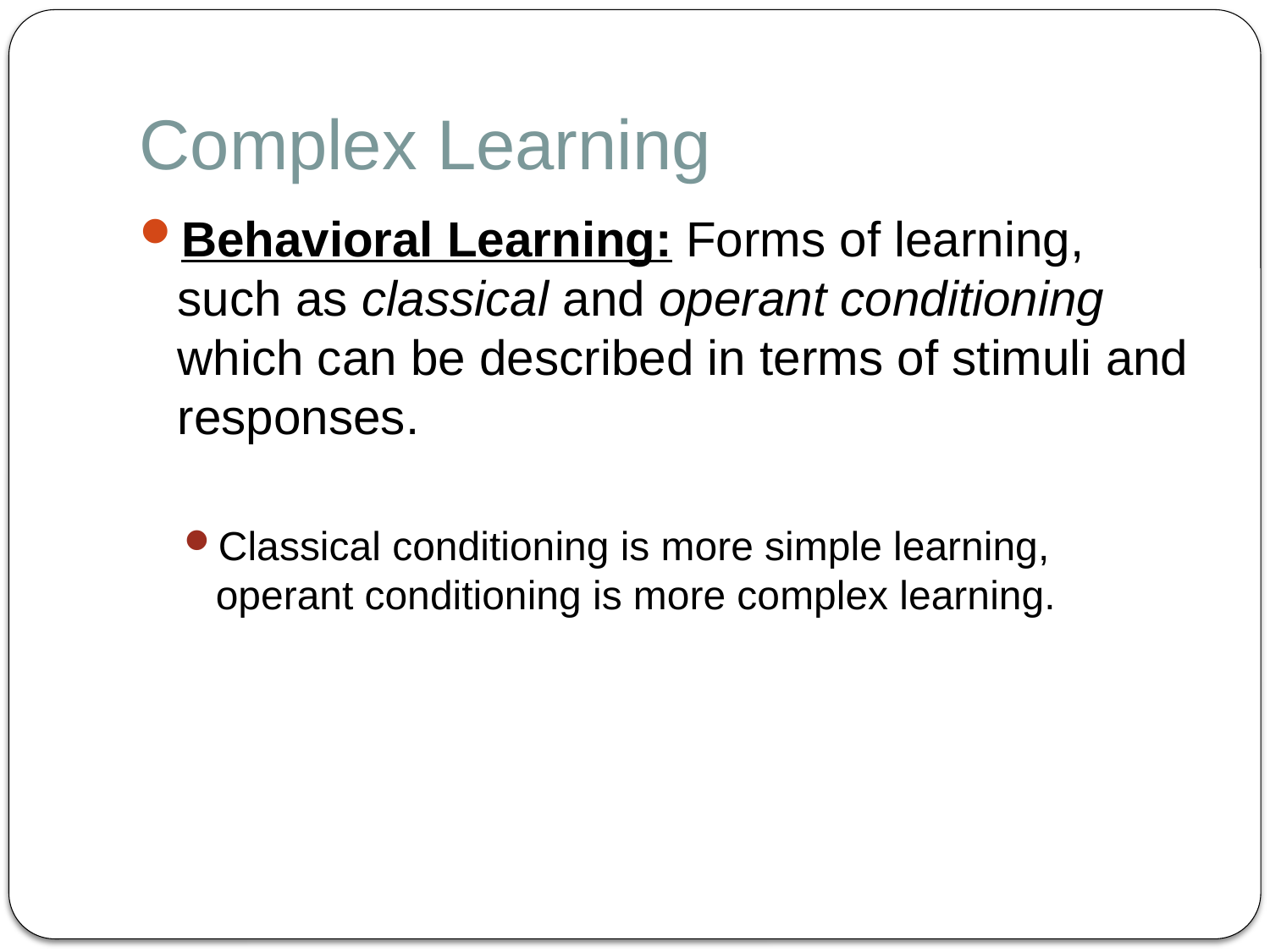

# Complex Learning
Behavioral Learning: Forms of learning, such as classical and operant conditioning which can be described in terms of stimuli and responses.

Classical conditioning is more simple learning, operant conditioning is more complex learning.